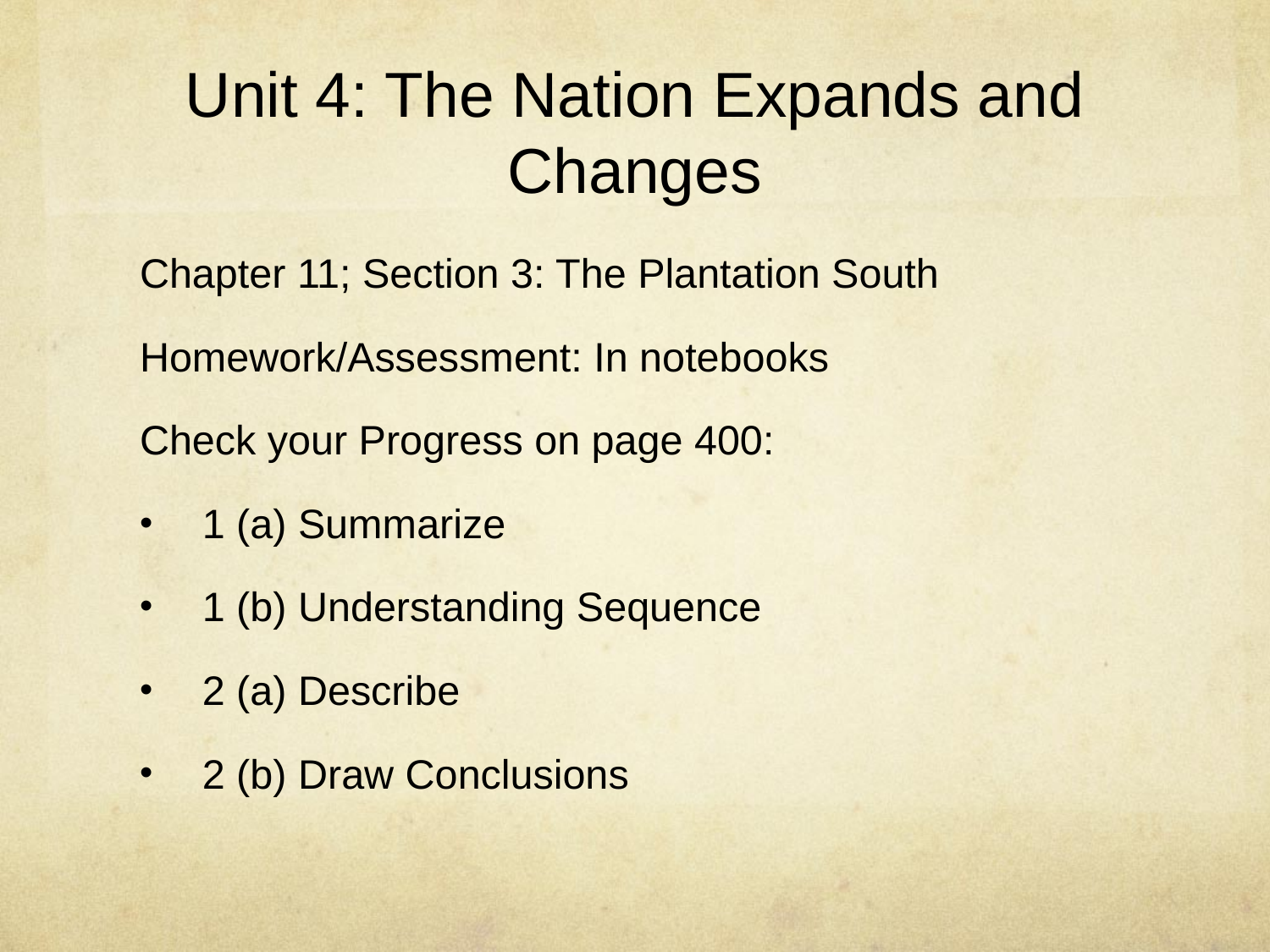

# Unit 4: The Nation Expands and Changes
Chapter 11; Section 3: The Plantation South
Homework/Assessment: In notebooks
Check your Progress on page 400:
1 (a) Summarize
1 (b) Understanding Sequence
2 (a) Describe
2 (b) Draw Conclusions